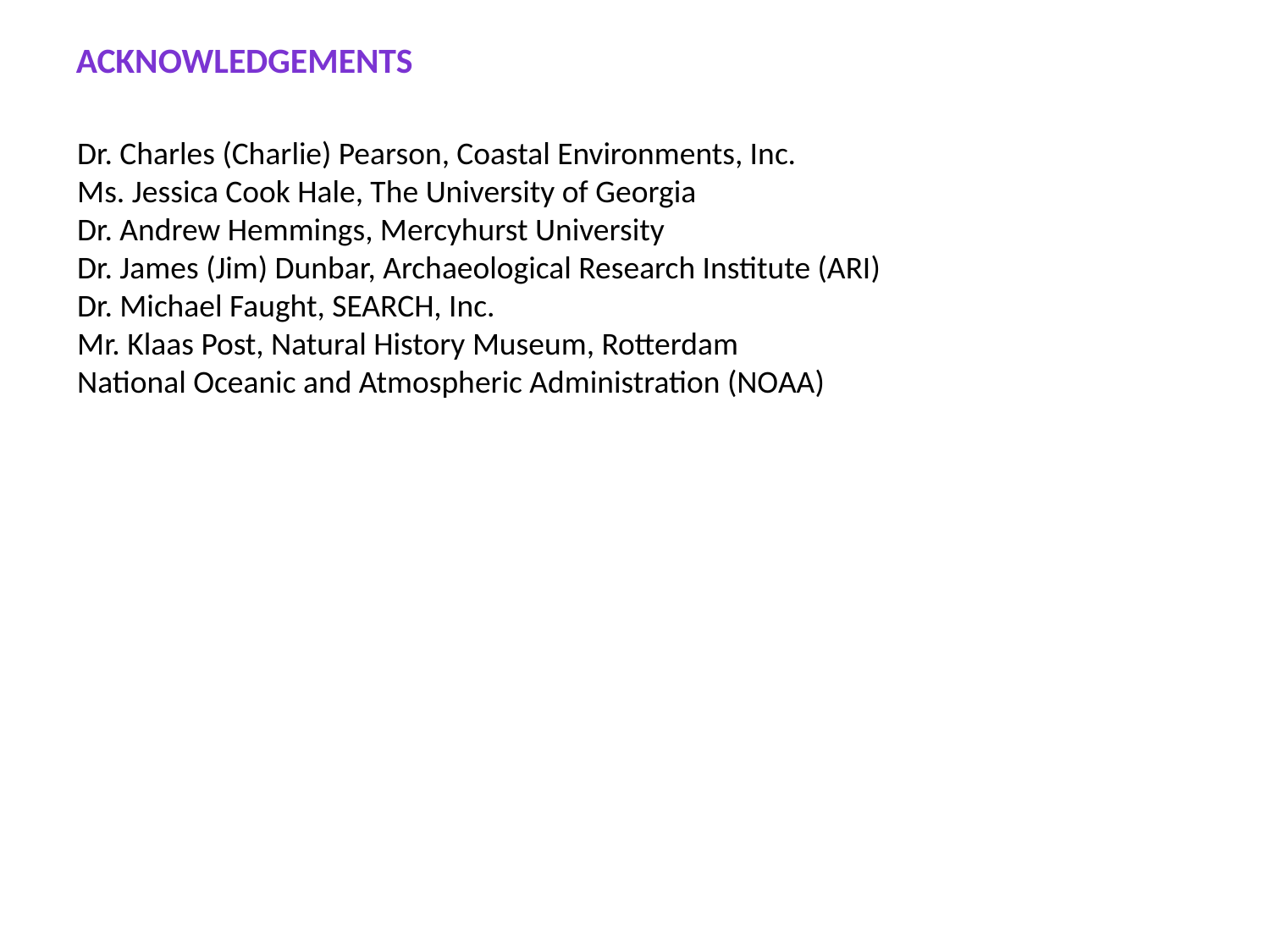

Acknowledgements
Dr. Charles (Charlie) Pearson, Coastal Environments, Inc.
Ms. Jessica Cook Hale, The University of Georgia
Dr. Andrew Hemmings, Mercyhurst University
Dr. James (Jim) Dunbar, Archaeological Research Institute (ARI)
Dr. Michael Faught, SEARCH, Inc.
Mr. Klaas Post, Natural History Museum, Rotterdam
National Oceanic and Atmospheric Administration (NOAA)